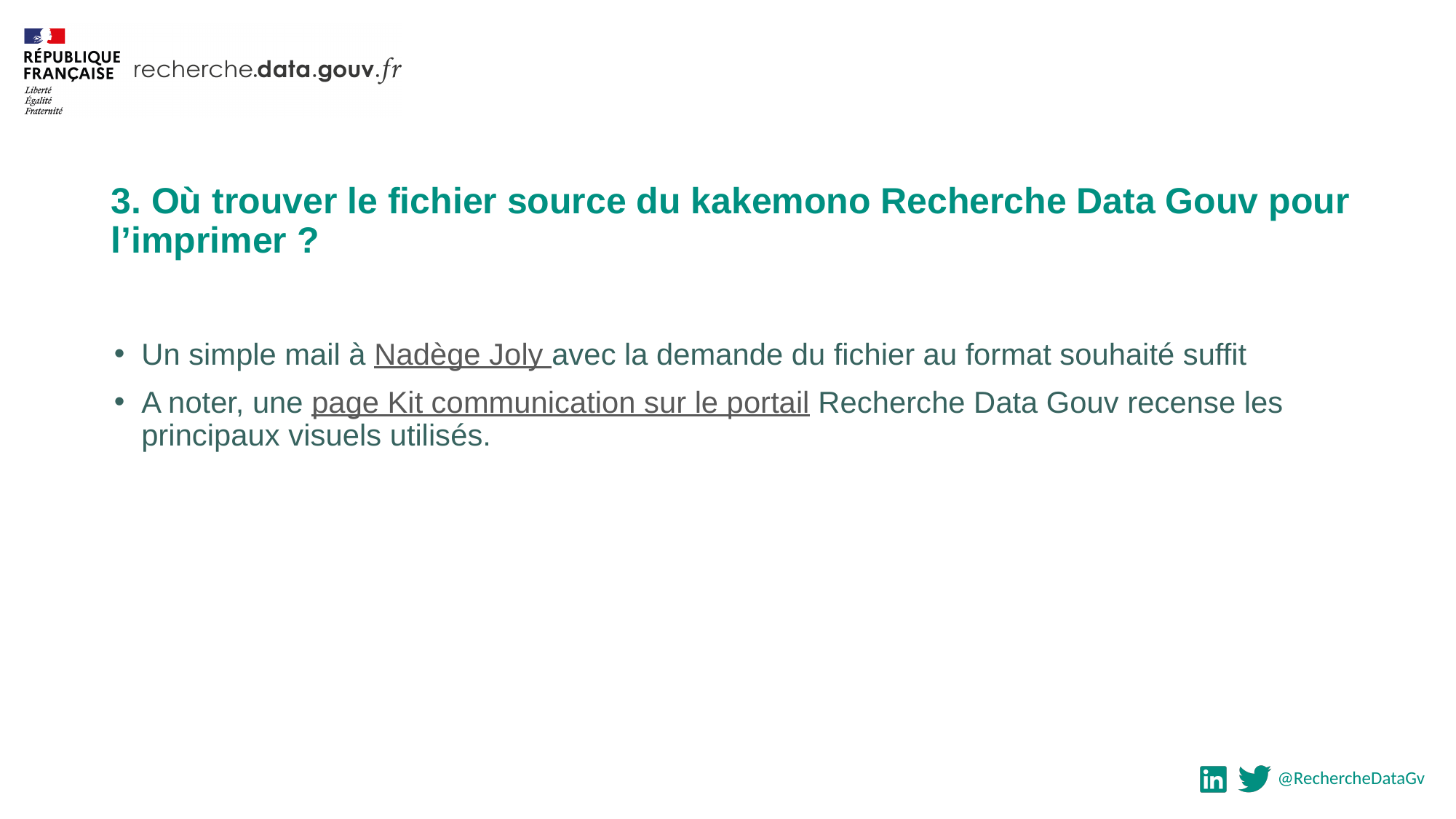

3. Où trouver le fichier source du kakemono Recherche Data Gouv pour l’imprimer ?
Un simple mail à Nadège Joly avec la demande du fichier au format souhaité suffit
A noter, une page Kit communication sur le portail Recherche Data Gouv recense les principaux visuels utilisés.